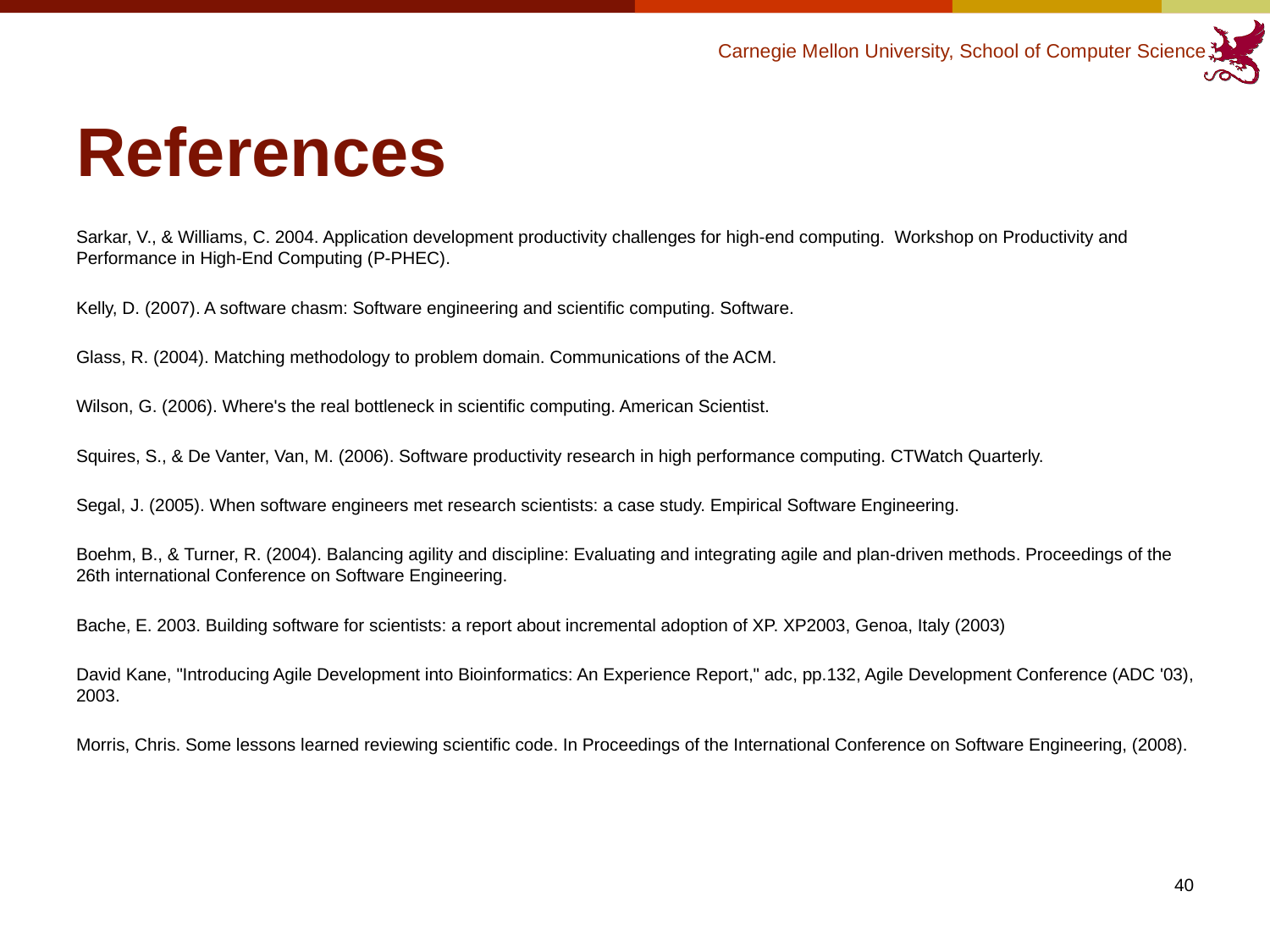

# References
Sarkar, V., & Williams, C. 2004. Application development productivity challenges for high-end computing.  Workshop on Productivity and Performance in High-End Computing (P-PHEC).

Kelly, D. (2007). A software chasm: Software engineering and scientific computing. Software.

Glass, R. (2004). Matching methodology to problem domain. Communications of the ACM.

Wilson, G. (2006). Where's the real bottleneck in scientific computing. American Scientist.

Squires, S., & De Vanter, Van, M. (2006). Software productivity research in high performance computing. CTWatch Quarterly.

Segal, J. (2005). When software engineers met research scientists: a case study. Empirical Software Engineering.

Boehm, B., & Turner, R. (2004). Balancing agility and discipline: Evaluating and integrating agile and plan-driven methods. Proceedings of the 26th international Conference on Software Engineering.

Bache, E. 2003. Building software for scientists: a report about incremental adoption of XP. XP2003, Genoa, Italy (2003)

David Kane, "Introducing Agile Development into Bioinformatics: An Experience Report," adc, pp.132, Agile Development Conference (ADC '03), 2003.

Morris, Chris. Some lessons learned reviewing scientific code. In Proceedings of the International Conference on Software Engineering, (2008).
40